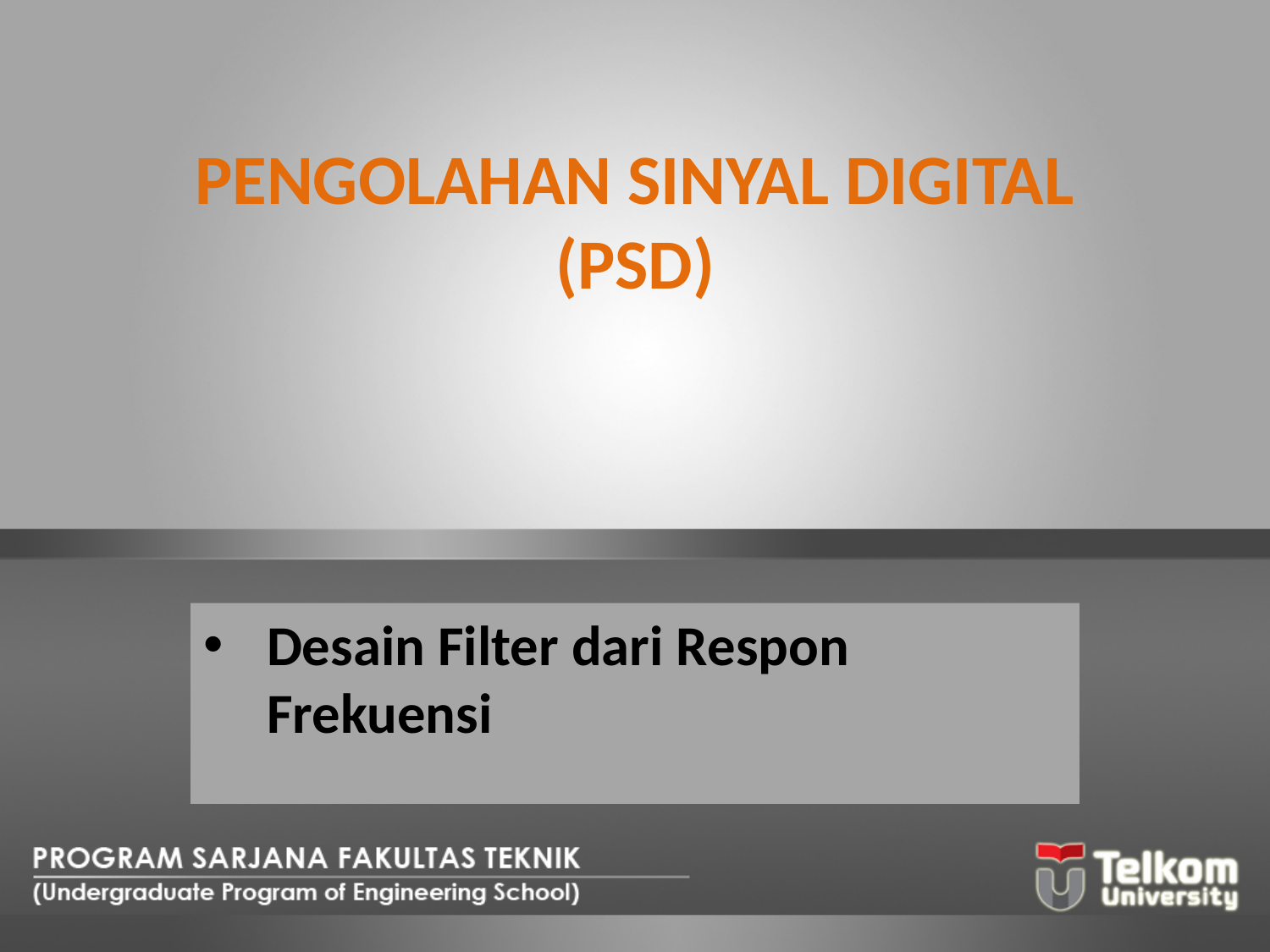

# PENGOLAHAN SINYAL DIGITAL (PSD)
Desain Filter dari Respon Frekuensi